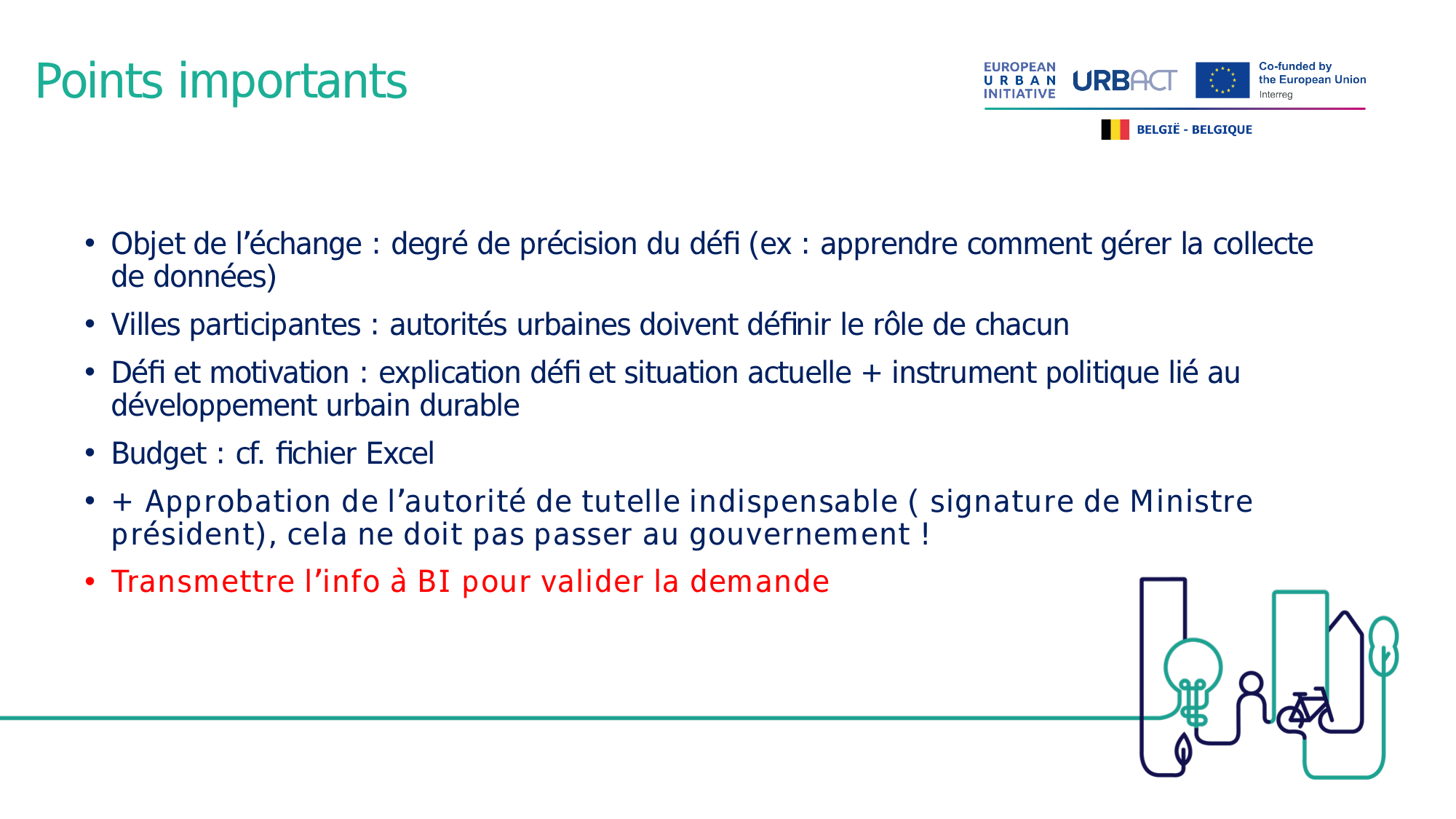

# Points importants

Objet de l’échange : degré de précision du défi (ex : apprendre comment gérer la collecte de données)
Villes participantes : autorités urbaines doivent définir le rôle de chacun
Défi et motivation : explication défi et situation actuelle + instrument politique lié au développement urbain durable
Budget : cf. fichier Excel
+ Approbation de l’autorité de tutelle indispensable ( signature de Ministre président), cela ne doit pas passer au gouvernement !
Transmettre l’info à BI pour valider la demande